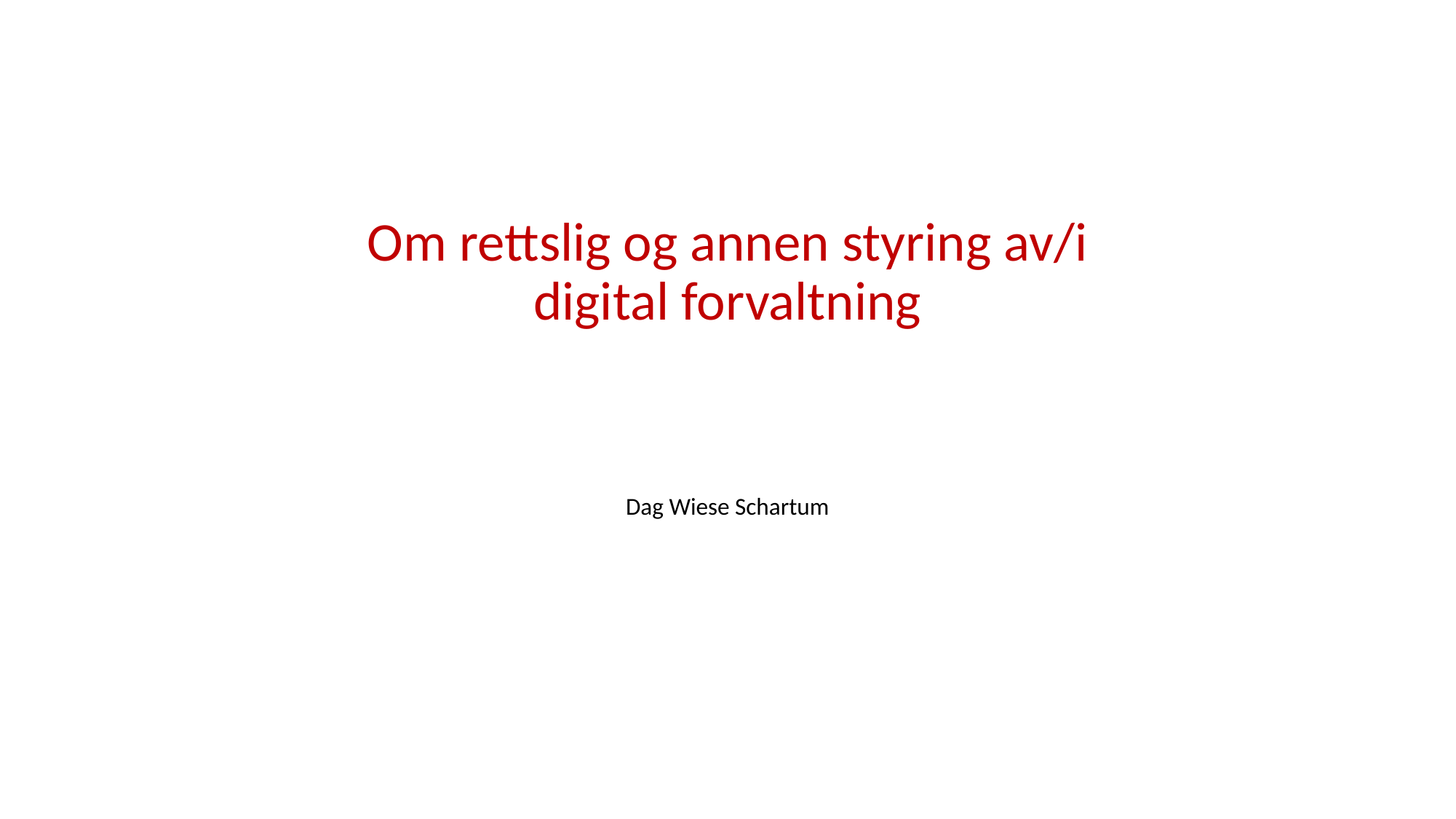

# Om rettslig og annen styring av/i digital forvaltning

Dag Wiese Schartum